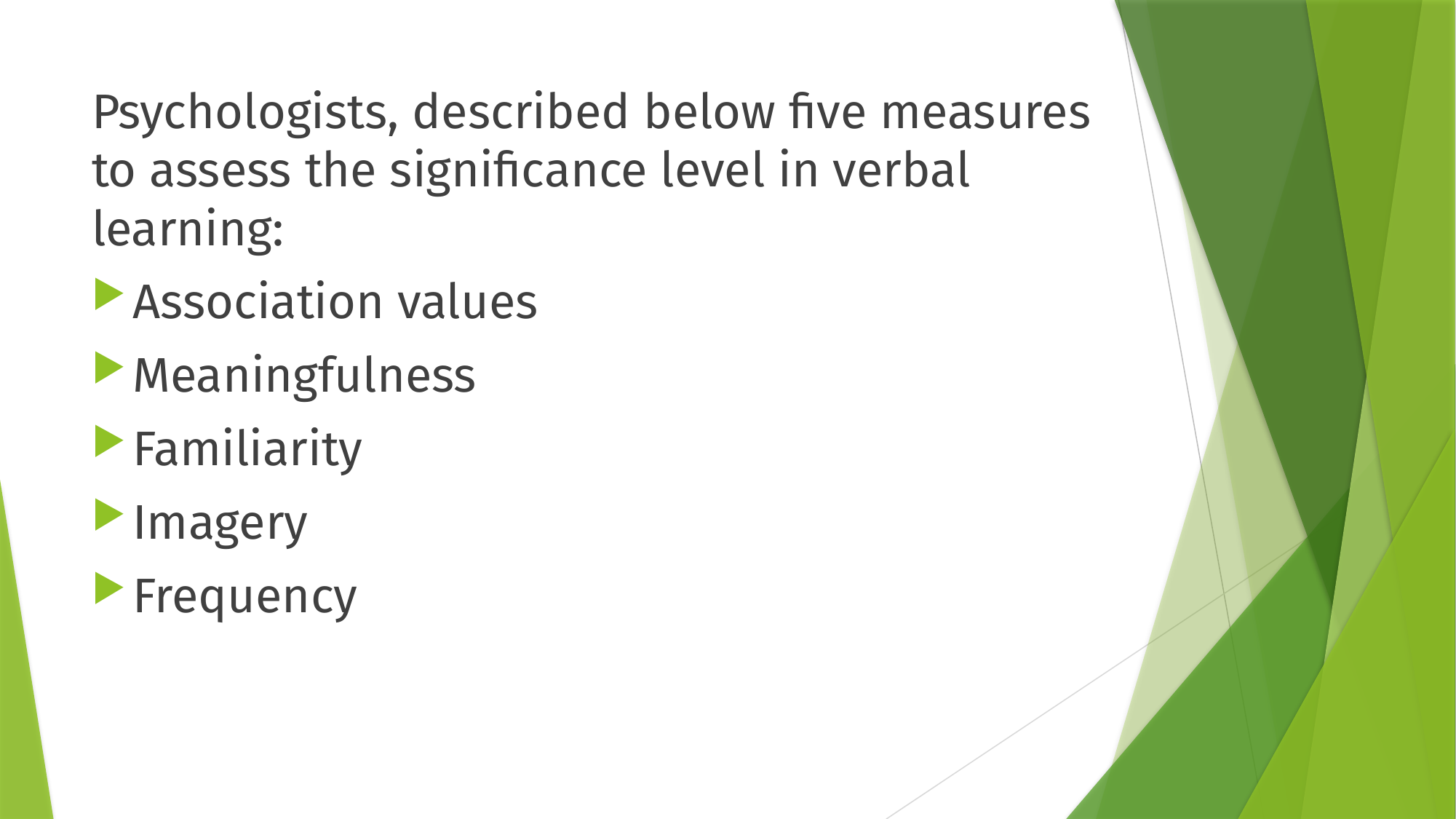

Psychologists, described below five measures to assess the significance level in verbal learning:
Association values
Meaningfulness
Familiarity
Imagery
Frequency